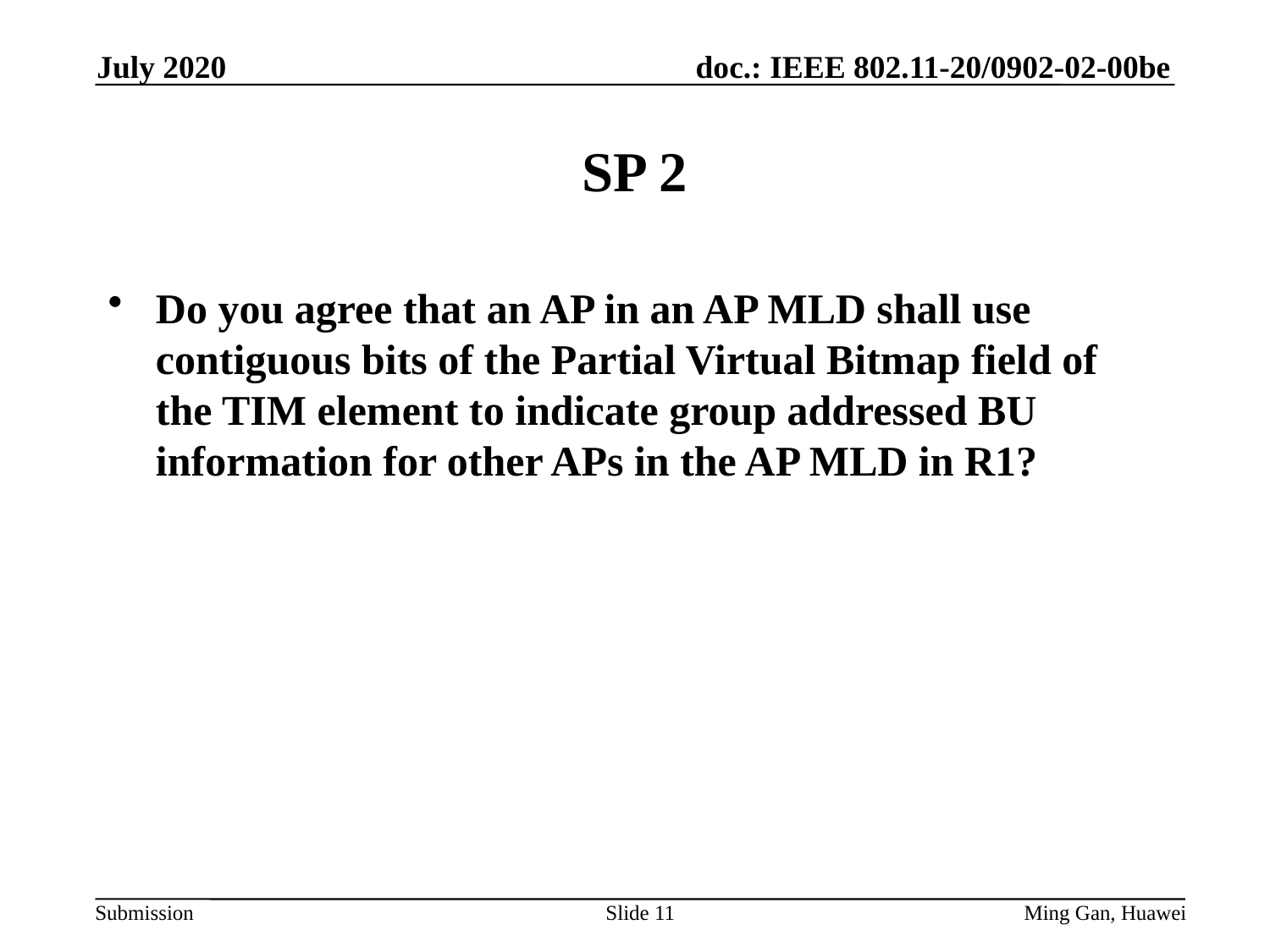

July 2020
# SP 2
Do you agree that an AP in an AP MLD shall use contiguous bits of the Partial Virtual Bitmap field of the TIM element to indicate group addressed BU information for other APs in the AP MLD in R1?
Slide 11
Ming Gan, Huawei